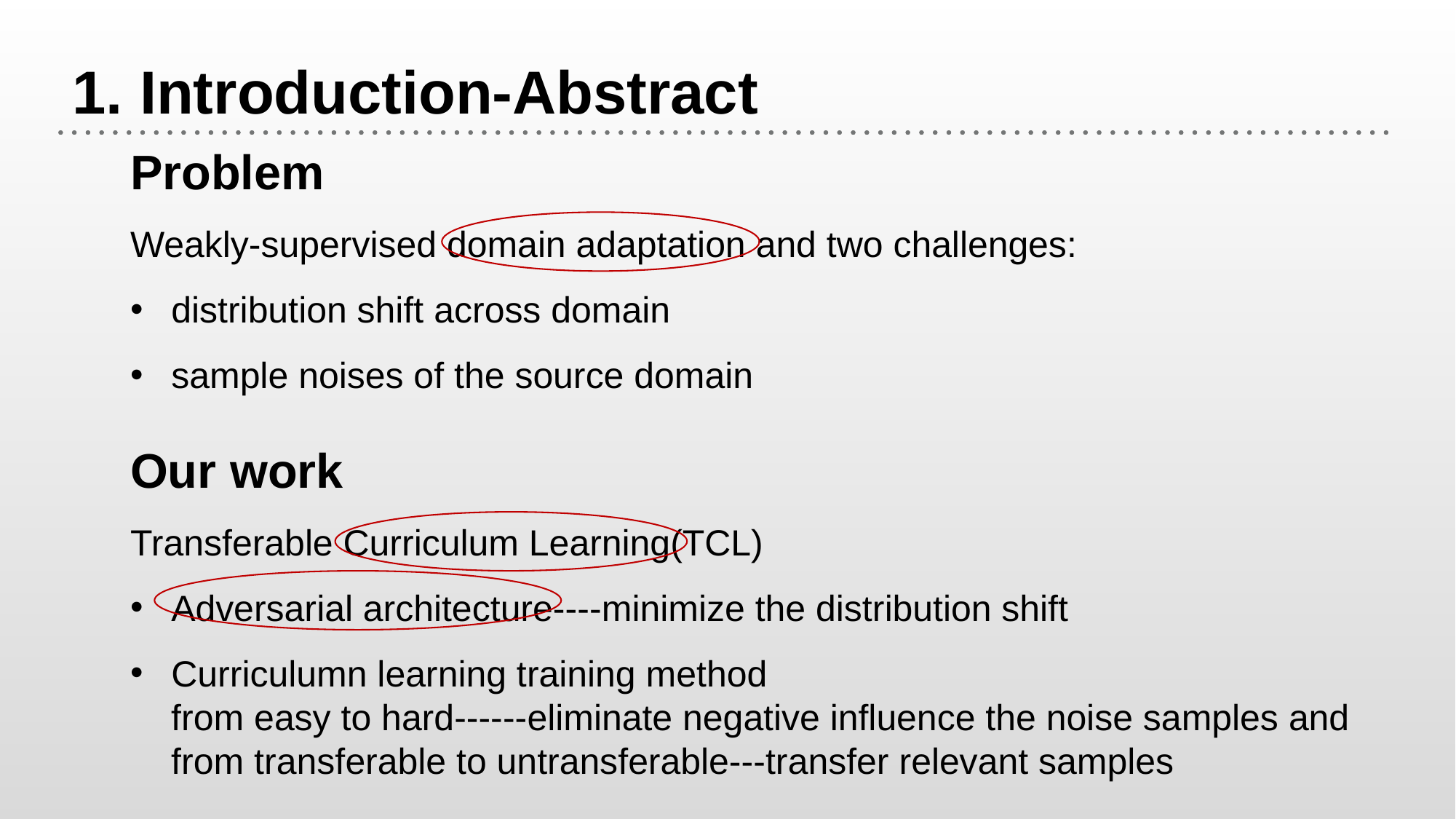

1. Introduction-Abstract

Problem
Weakly-supervised domain adaptation and two challenges:
distribution shift across domain
sample noises of the source domain

Our work
Transferable Curriculum Learning(TCL)
Adversarial architecture----minimize the distribution shift
Curriculumn learning training method
    from easy to hard------eliminate negative influence the noise samples and
    from transferable to untransferable---transfer relevant samples